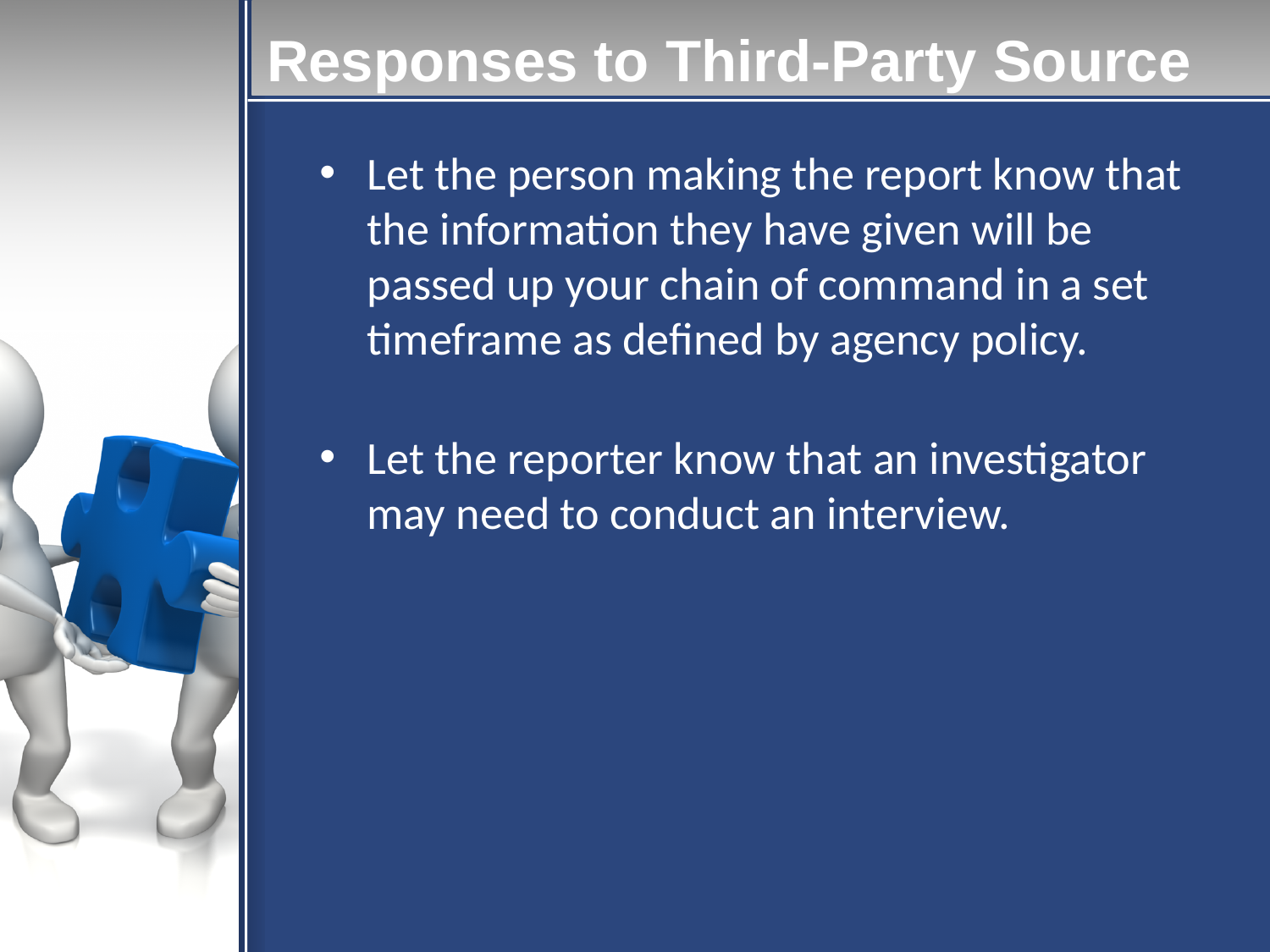

# Responses to Third-Party Source
Let the person making the report know that the information they have given will be passed up your chain of command in a set timeframe as defined by agency policy.
Let the reporter know that an investigator may need to conduct an interview.